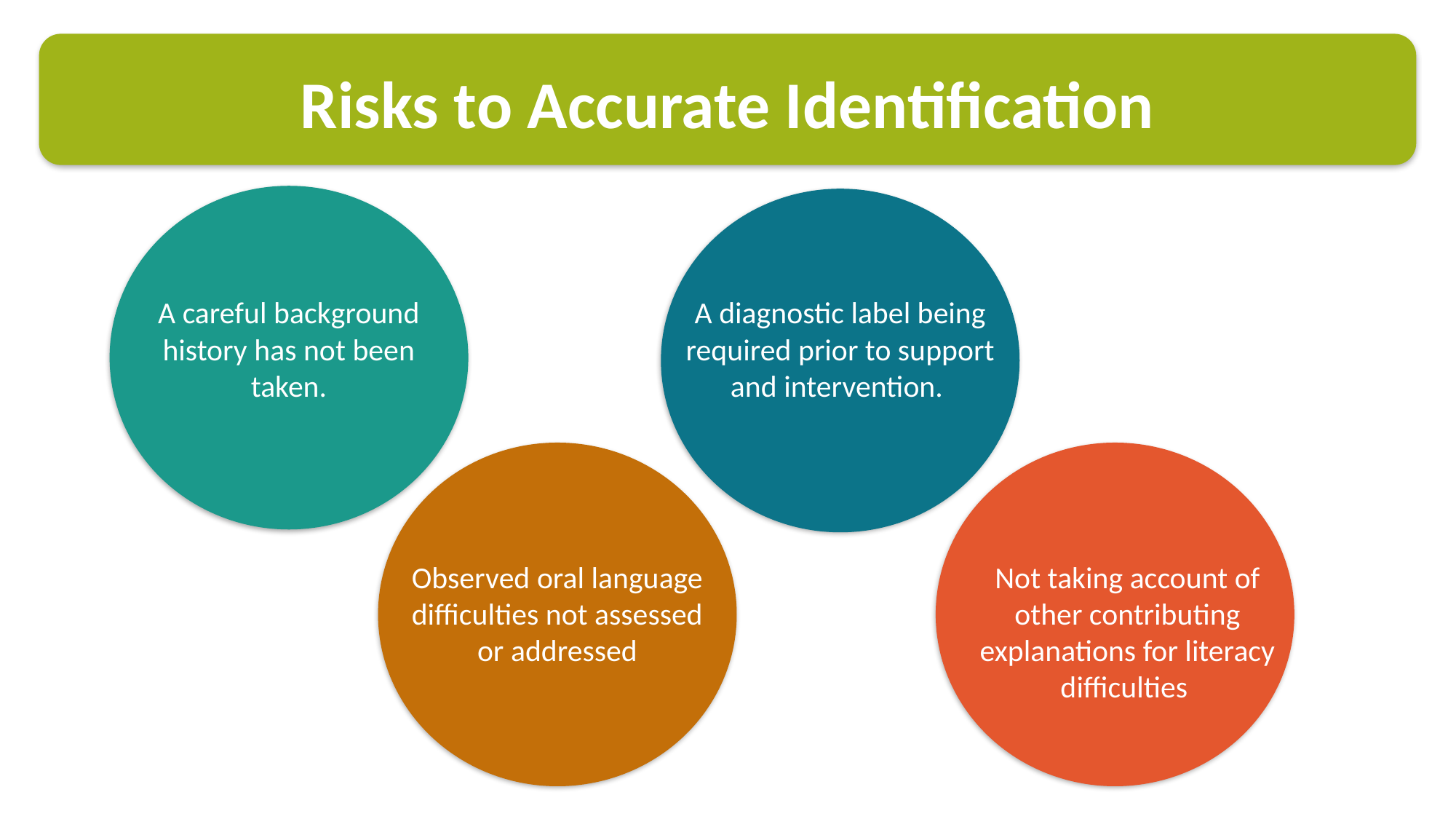

# Risks to Accurate Identification

A diagnostic label being required prior to support and intervention.
A careful background history has not been taken.

Not taking account of other contributing explanations for literacy difficulties
Observed oral language difficulties not assessed or addressed